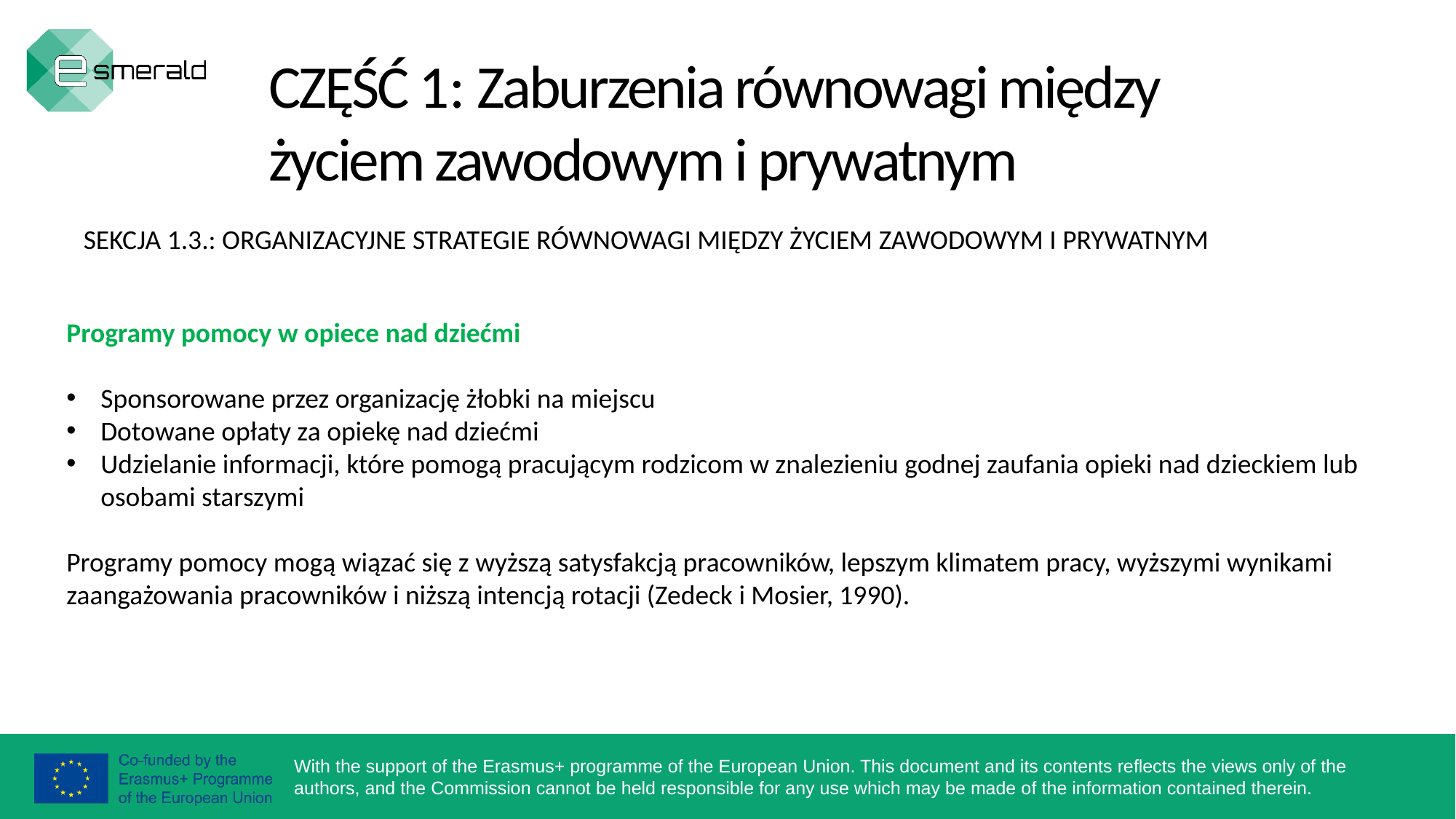

CZĘŚĆ 1: Zaburzenia równowagi między życiem zawodowym i prywatnym
SEKCJA 1.3.: ORGANIZACYJNE STRATEGIE RÓWNOWAGI MIĘDZY ŻYCIEM ZAWODOWYM I PRYWATNYM
Programy pomocy w opiece nad dziećmi

Sponsorowane przez organizację żłobki na miejscu
Dotowane opłaty za opiekę nad dziećmi
Udzielanie informacji, które pomogą pracującym rodzicom w znalezieniu godnej zaufania opieki nad dzieckiem lub osobami starszymi

Programy pomocy mogą wiązać się z wyższą satysfakcją pracowników, lepszym klimatem pracy, wyższymi wynikami zaangażowania pracowników i niższą intencją rotacji (Zedeck i Mosier, 1990).